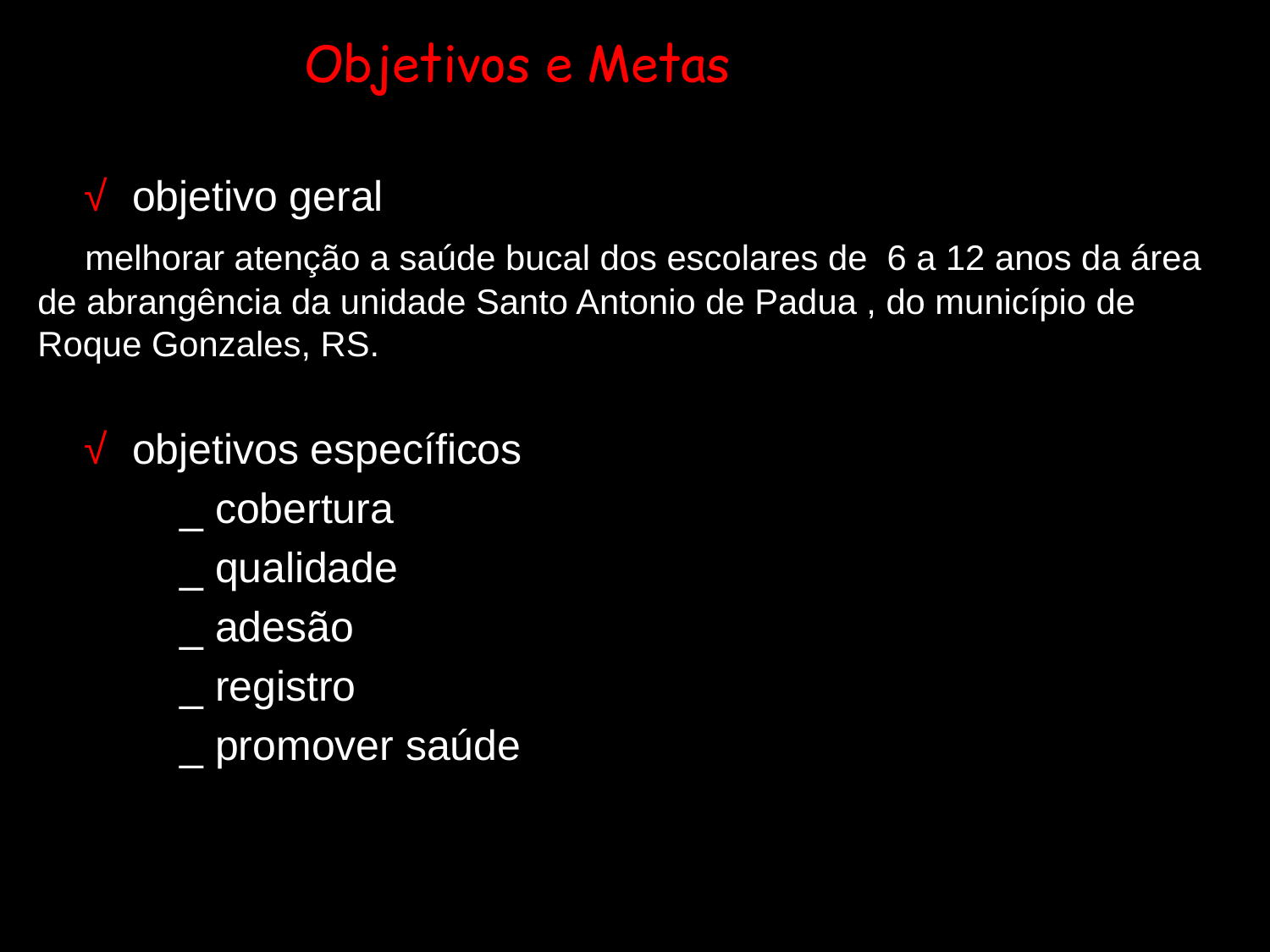

Objetivos e Metas

    √  objetivo geral
    melhorar atenção a saúde bucal dos escolares de  6 a 12 anos da área de abrangência da unidade Santo Antonio de Padua , do município de Roque Gonzales, RS.

    √  objetivos específicos
            _ cobertura
            _ qualidade
            _ adesão
            _ registro
            _ promover saúde